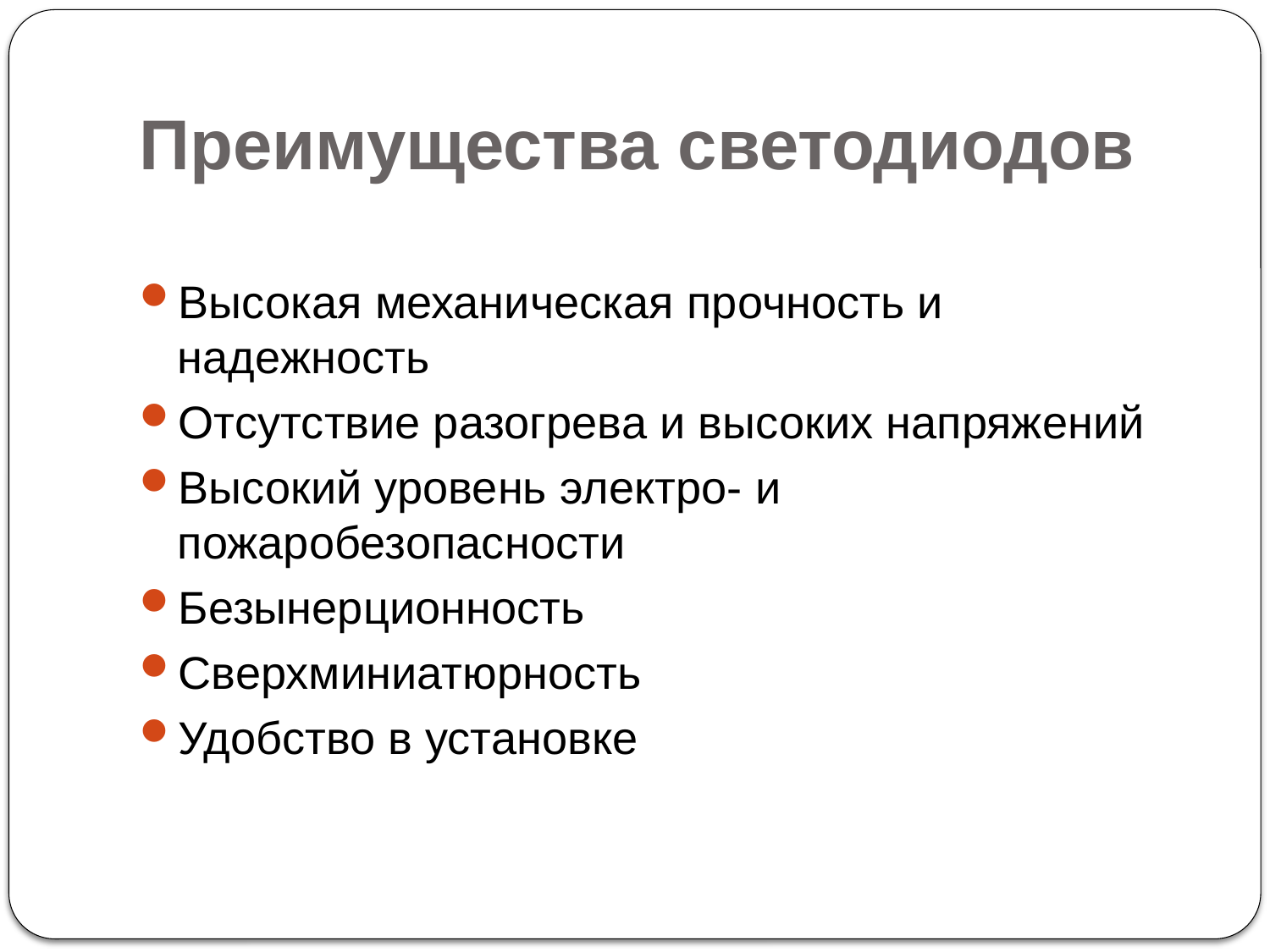

# Преимущества светодиодов

Высокая механическая прочность и надежность
Отсутствие разогрева и высоких напряжений
Высокий уровень электро- и пожаробезопасности
Безынерционность
Сверхминиатюрность
Удобство в установке